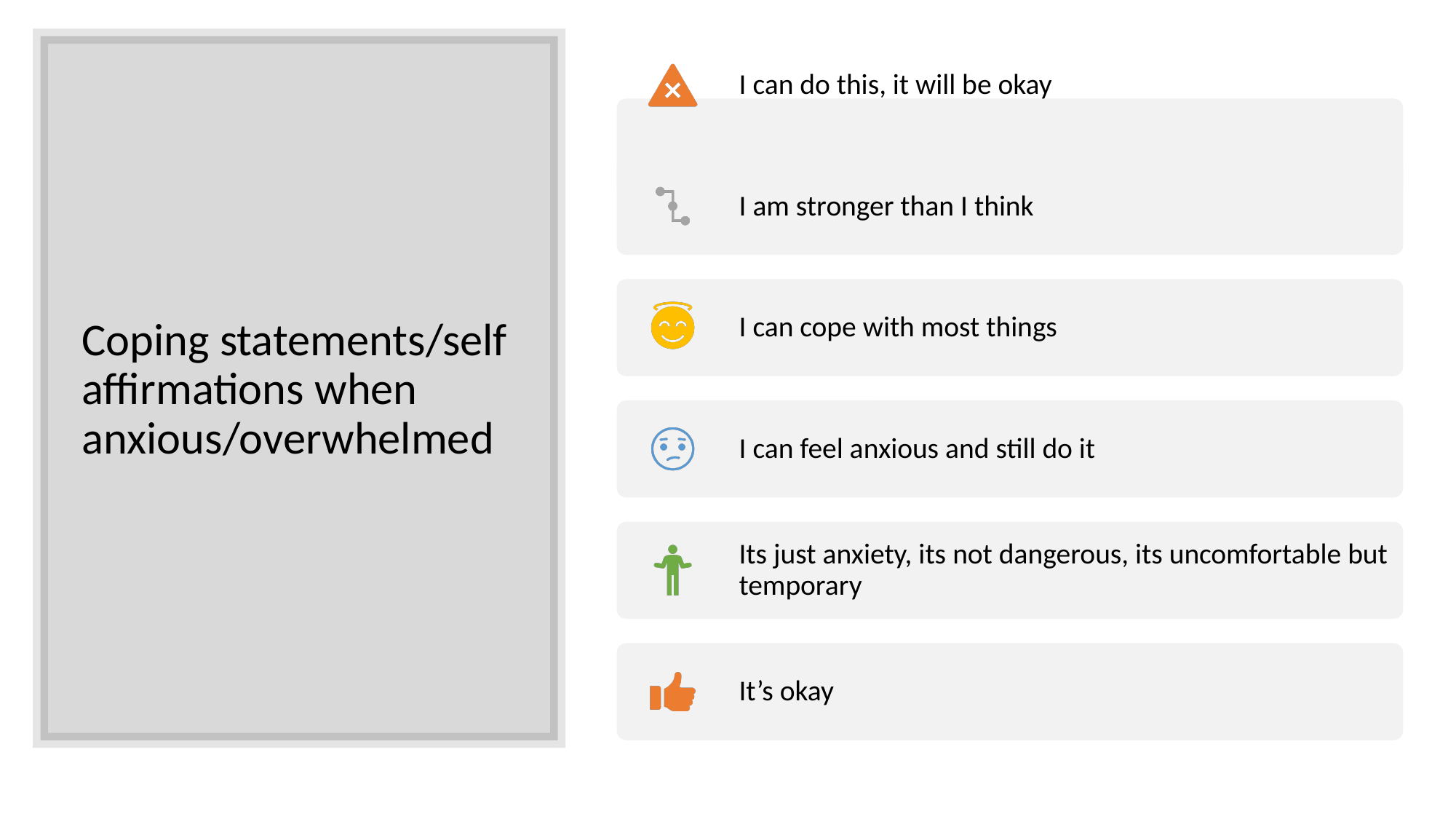

I can do this, it will be okay
I am stronger than I think
I can cope with most things
I can feel anxious and still do it
Its just anxiety, its not dangerous, its uncomfortable but temporary
It’s okay
# Coping statements/self affirmations when anxious/overwhelmed